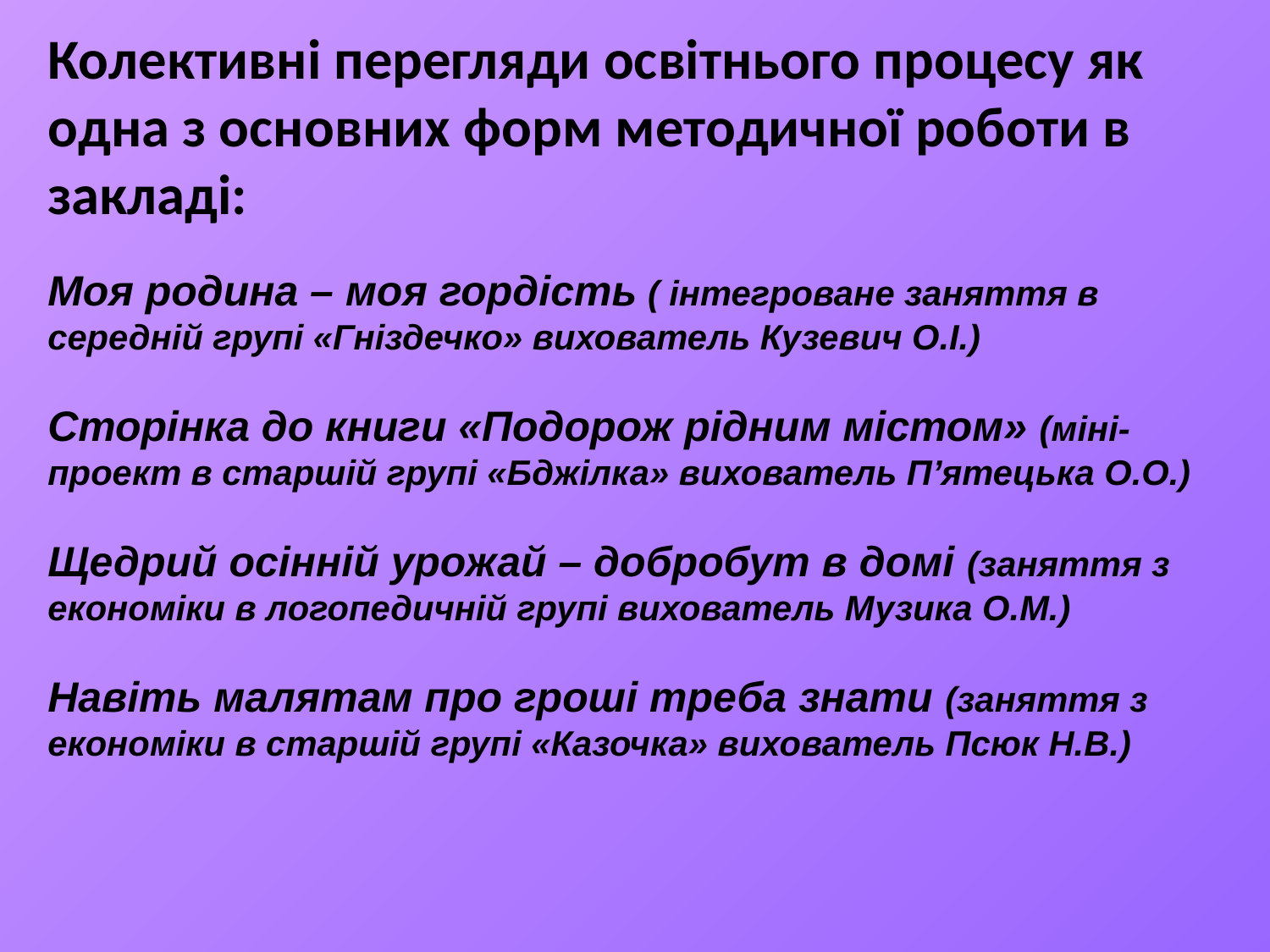

Колективні перегляди освітнього процесу як одна з основних форм методичної роботи в закладі:

Моя родина – моя гордість ( інтегроване заняття в середній групі «Гніздечко» вихователь Кузевич О.І.)

Сторінка до книги «Подорож рідним містом» (міні-проект в старшій групі «Бджілка» вихователь П’ятецька О.О.)

Щедрий осінній урожай – добробут в домі (заняття з економіки в логопедичній групі вихователь Музика О.М.)

Навіть малятам про гроші треба знати (заняття з економіки в старшій групі «Казочка» вихователь Псюк Н.В.)